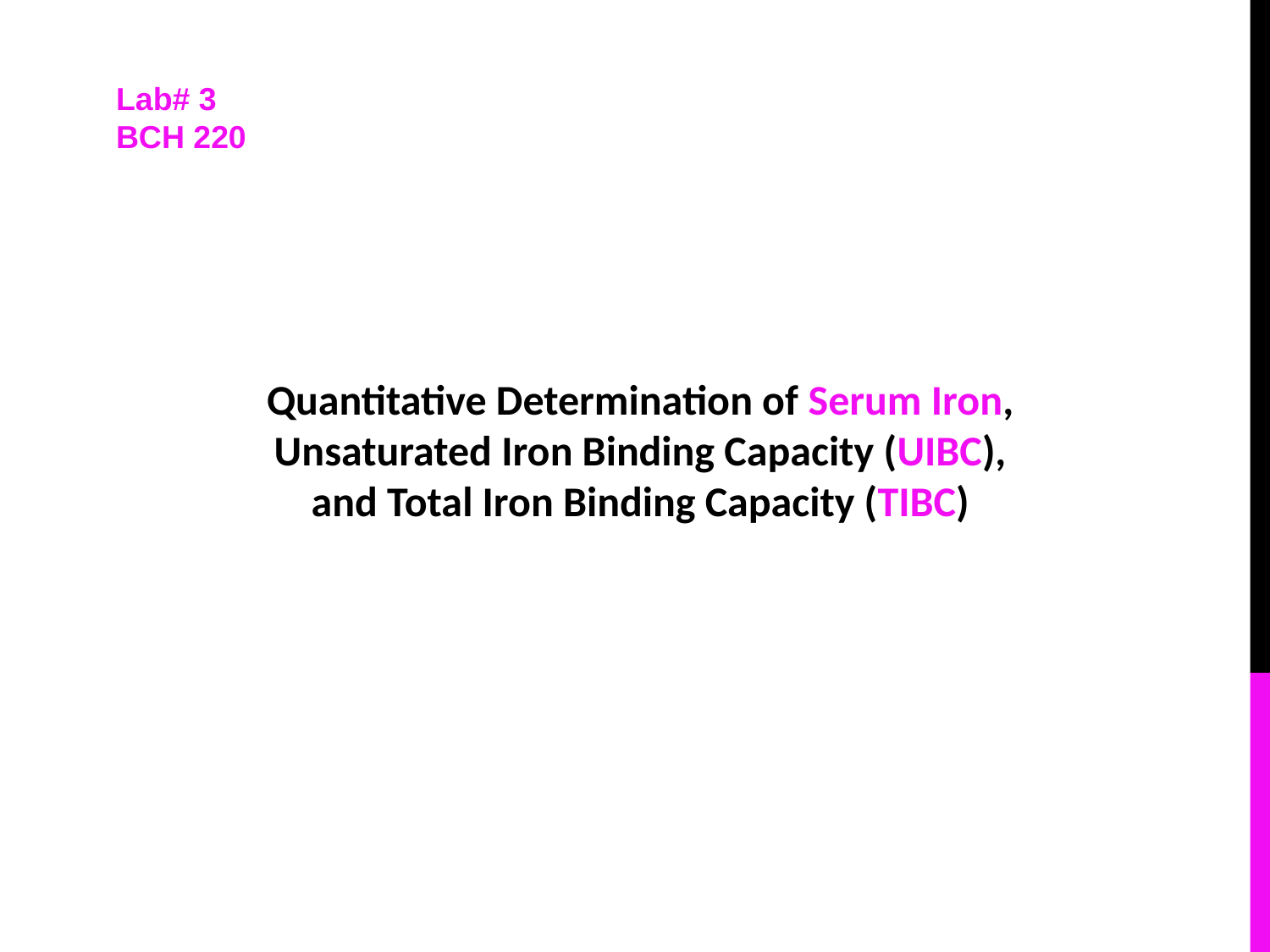

Lab# 3
BCH 220
Quantitative Determination of Serum Iron,
Unsaturated Iron Binding Capacity (UIBC),
and Total Iron Binding Capacity (TIBC)